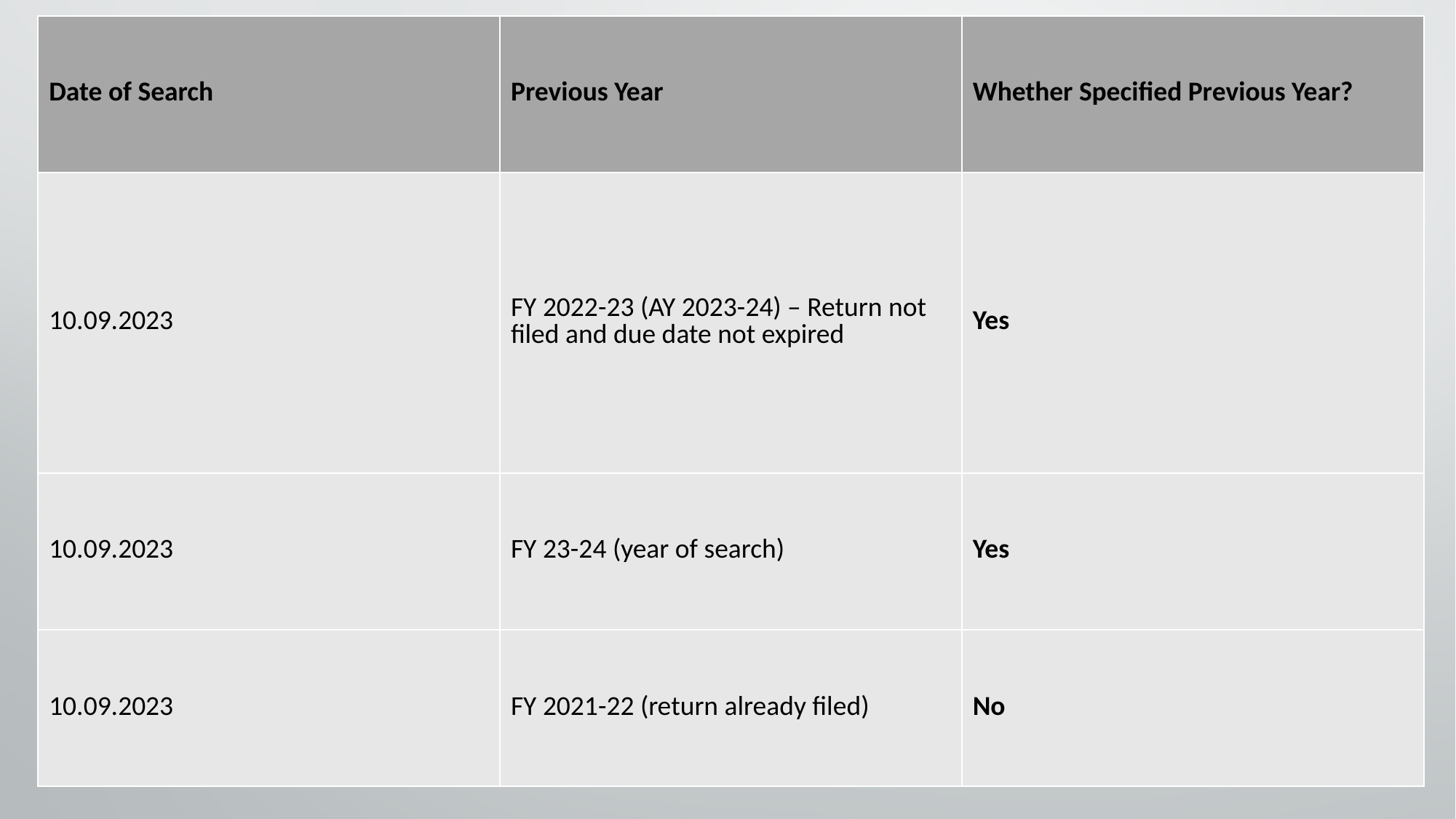

| Date of Search | Previous Year | Whether Specified Previous Year? |
| --- | --- | --- |
| 10.09.2023 | FY 2022-23 (AY 2023-24) – Return not filed and due date not expired | Yes |
| 10.09.2023 | FY 23-24 (year of search) | Yes |
| 10.09.2023 | FY 2021-22 (return already filed) | No |